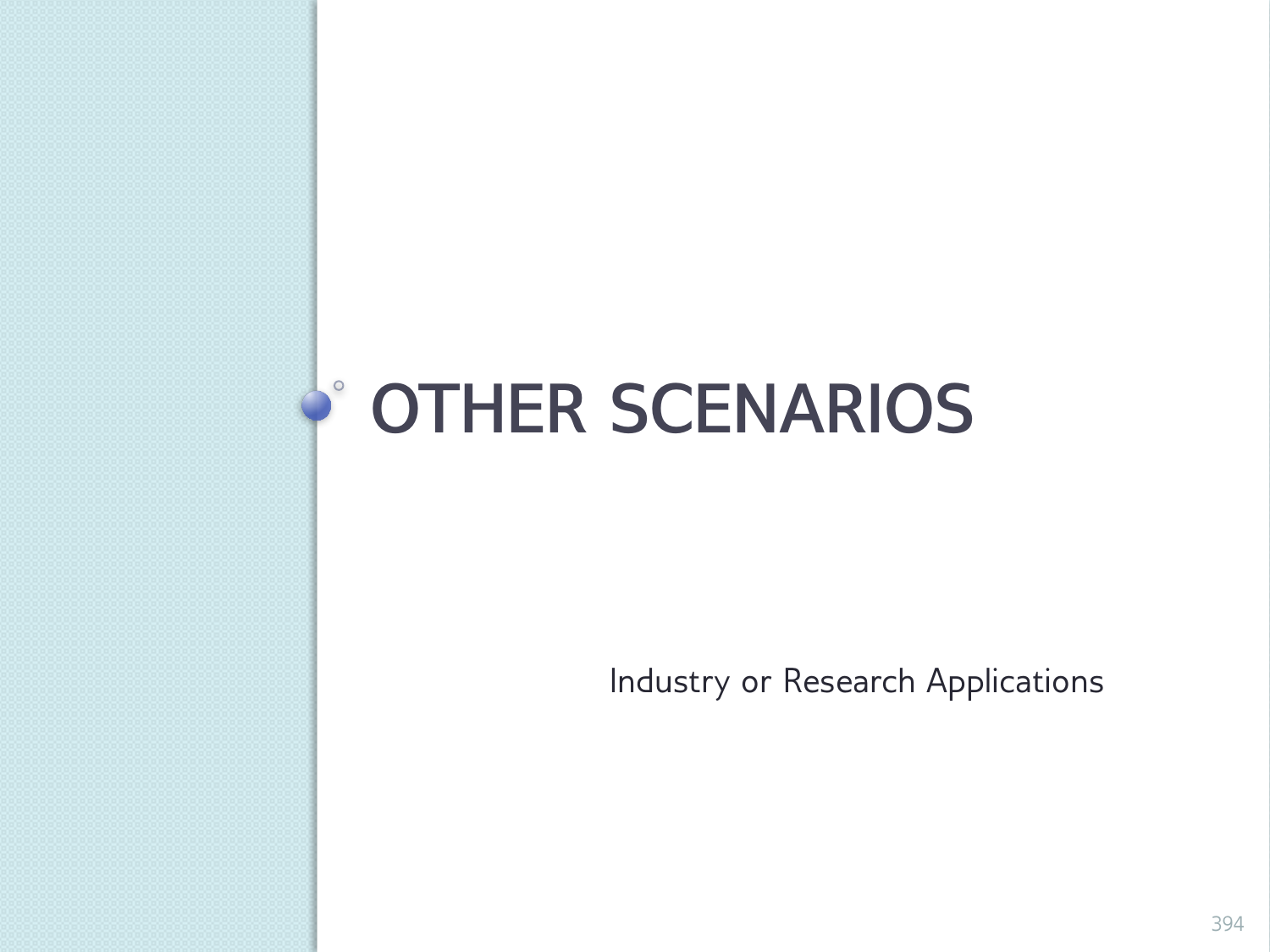

# Other Scenarios

Industry or Research Applications
394